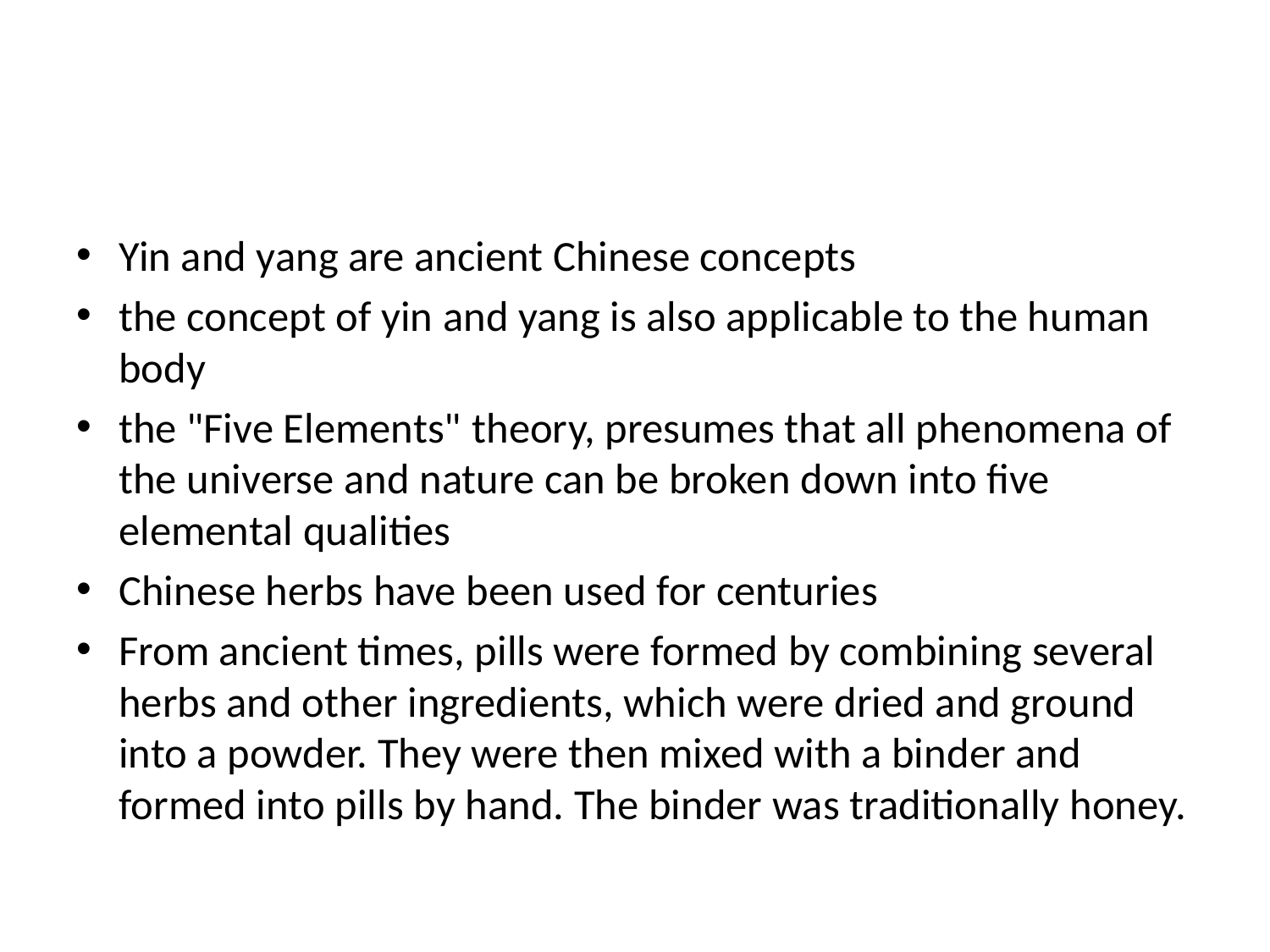

Yin and yang are ancient Chinese concepts
the concept of yin and yang is also applicable to the human body
the "Five Elements" theory, presumes that all phenomena of the universe and nature can be broken down into five elemental qualities
Chinese herbs have been used for centuries
From ancient times, pills were formed by combining several herbs and other ingredients, which were dried and ground into a powder. They were then mixed with a binder and formed into pills by hand. The binder was traditionally honey.